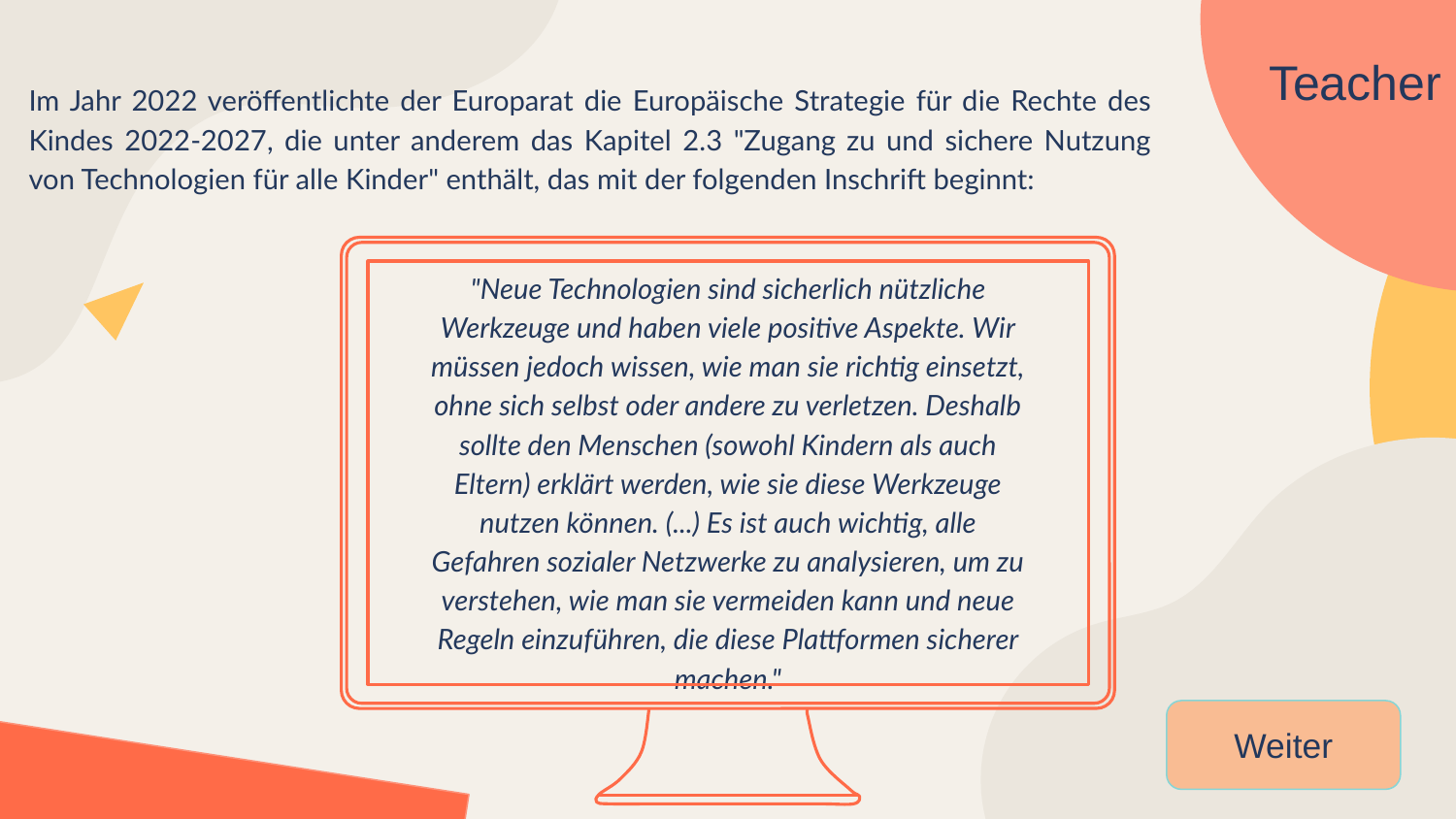

# Teacher
Im Jahr 2022 veröffentlichte der Europarat die Europäische Strategie für die Rechte des Kindes 2022-2027, die unter anderem das Kapitel 2.3 "Zugang zu und sichere Nutzung von Technologien für alle Kinder" enthält, das mit der folgenden Inschrift beginnt:

"Neue Technologien sind sicherlich nützliche Werkzeuge und haben viele positive Aspekte. Wir müssen jedoch wissen, wie man sie richtig einsetzt, ohne sich selbst oder andere zu verletzen. Deshalb sollte den Menschen (sowohl Kindern als auch Eltern) erklärt werden, wie sie diese Werkzeuge nutzen können. (...) Es ist auch wichtig, alle Gefahren sozialer Netzwerke zu analysieren, um zu verstehen, wie man sie vermeiden kann und neue Regeln einzuführen, die diese Plattformen sicherer machen."
Weiter